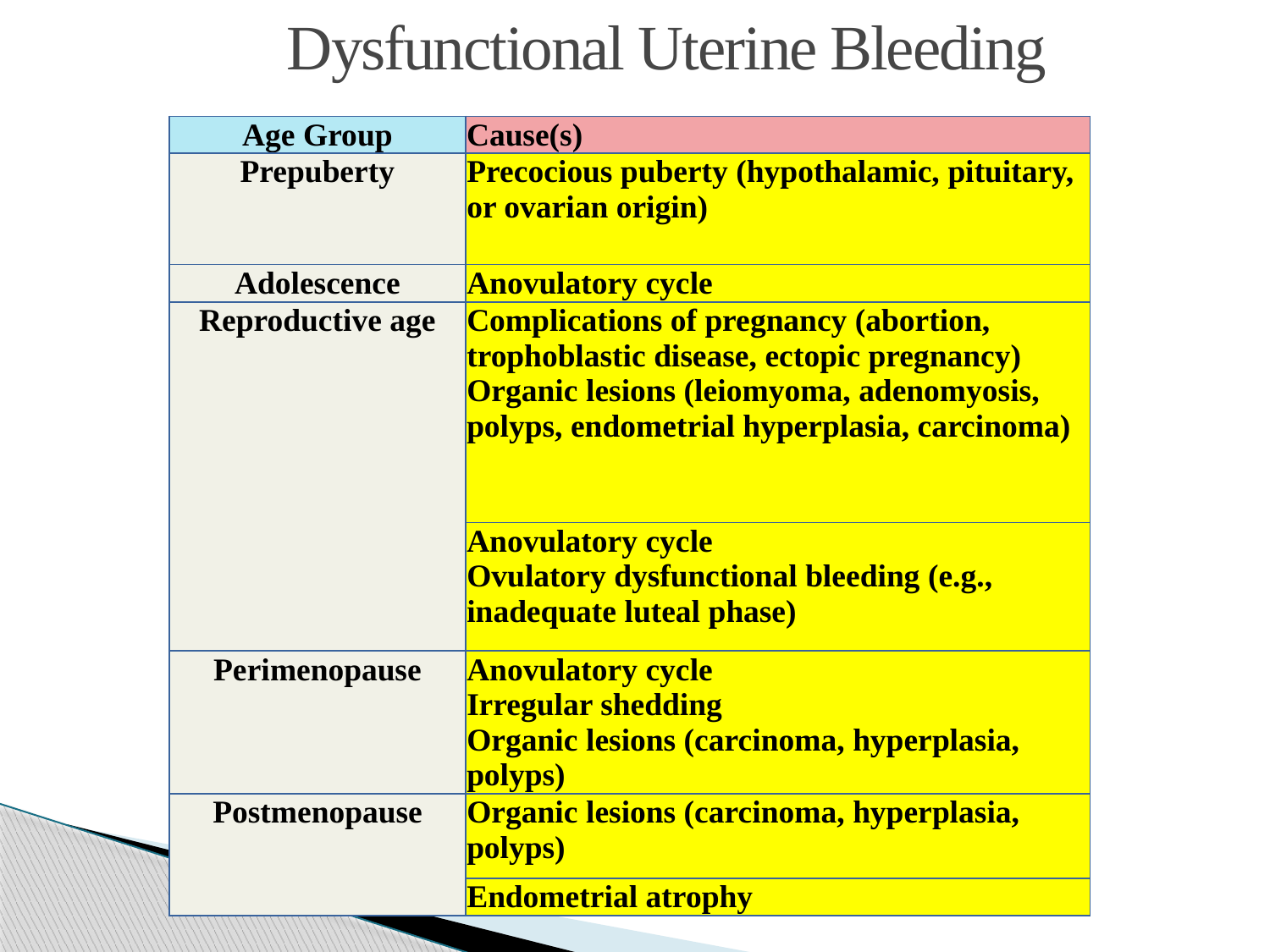

Dysfunctional Uterine Bleeding
| Age Group | Cause(s) |
| --- | --- |
| Prepuberty | Precocious puberty (hypothalamic, pituitary, or ovarian origin) |
| Adolescence | Anovulatory cycle |
| Reproductive age | Complications of pregnancy (abortion, trophoblastic disease, ectopic pregnancy) Organic lesions (leiomyoma, adenomyosis, polyps, endometrial hyperplasia, carcinoma) |
|  | Anovulatory cycle Ovulatory dysfunctional bleeding (e.g., inadequate luteal phase) |
| Perimenopause | Anovulatory cycle Irregular shedding Organic lesions (carcinoma, hyperplasia, polyps) |
| Postmenopause | Organic lesions (carcinoma, hyperplasia, polyps) |
|  | Endometrial atrophy |